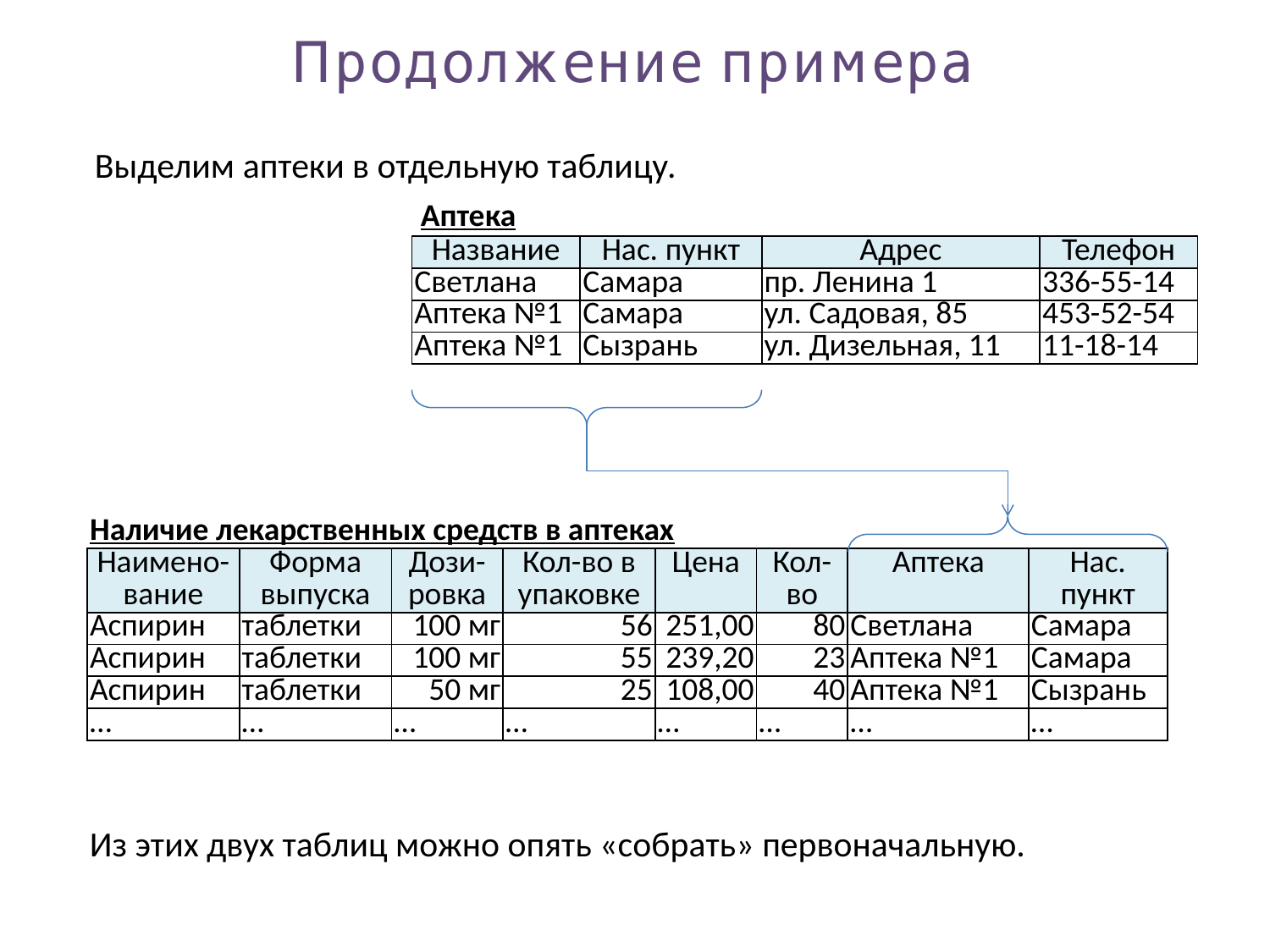

# Продолжение примера
Выделим аптеки в отдельную таблицу.
| Аптека |  |  |  |
| --- | --- | --- | --- |
| Название | Нас. пункт | Адрес | Телефон |
| Светлана | Самара | пр. Ленина 1 | 336-55-14 |
| Аптека №1 | Самара | ул. Садовая, 85 | 453-52-54 |
| Аптека №1 | Сызрань | ул. Дизельная, 11 | 11-18-14 |

| Наличие лекарственных средств в аптеках |  |  |  |  |  |  |  |
| --- | --- | --- | --- | --- | --- | --- | --- |
| Наимено-вание | Форма выпуска | Дози-ровка | Кол-во в упаковке | Цена | Кол-во | Аптека | Нас. пункт |
| Аспирин | таблетки | 100 мг | 56 | 251,00 | 80 | Светлана | Самара |
| Аспирин | таблетки | 100 мг | 55 | 239,20 | 23 | Аптека №1 | Самара |
| Аспирин | таблетки | 50 мг | 25 | 108,00 | 40 | Аптека №1 | Сызрань |
| … | … | … | … | … | … | … | … |
Из этих двух таблиц можно опять «собрать» первоначальную.